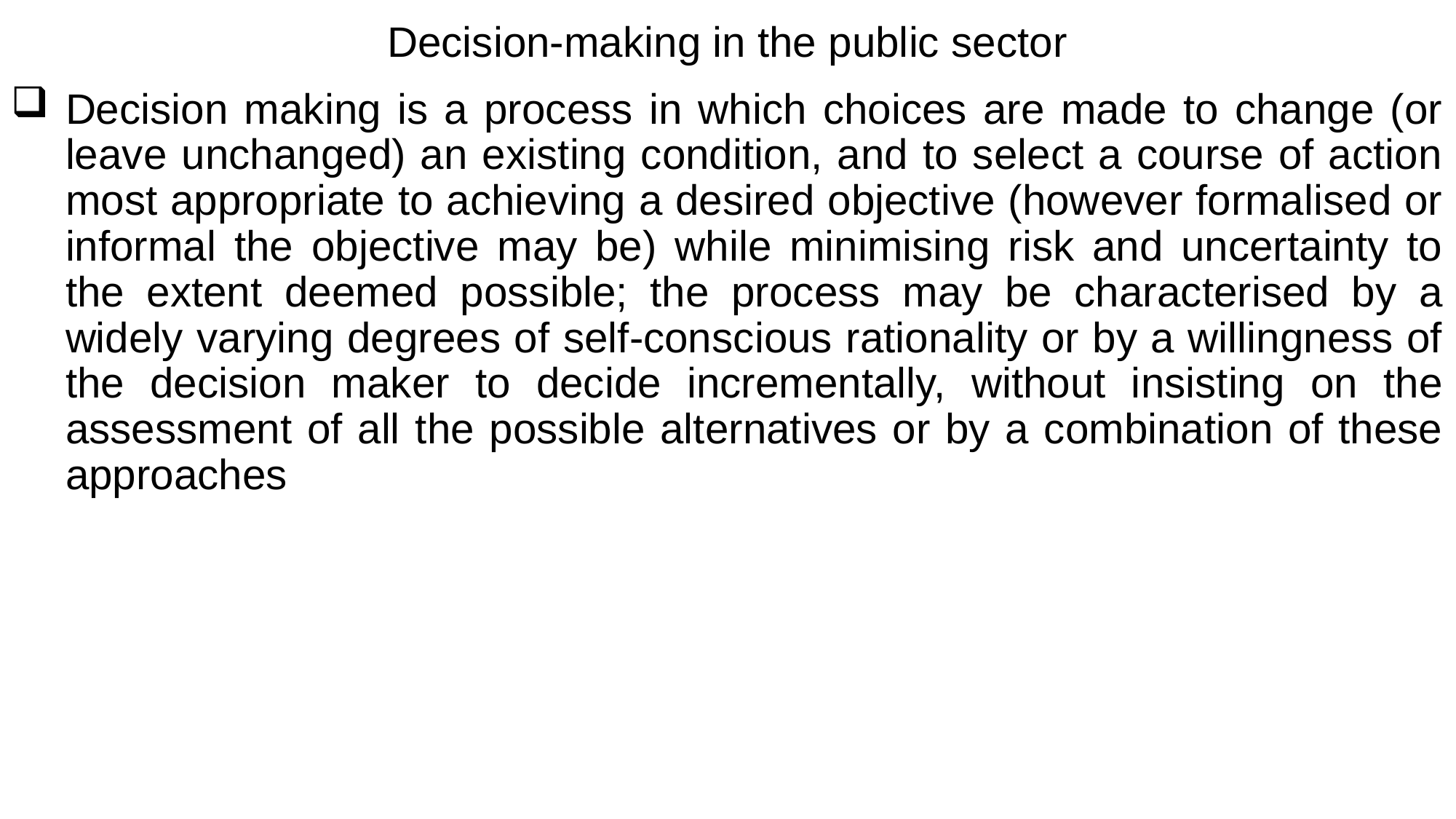

# Decision-making in the public sector
Decision making is a process in which choices are made to change (or leave unchanged) an existing condition, and to select a course of action most appropriate to achieving a desired objective (however formalised or informal the objective may be) while minimising risk and uncertainty to the extent deemed possible; the process may be characterised by a widely varying degrees of self-conscious rationality or by a willingness of the decision maker to decide incrementally, without insisting on the assessment of all the possible alternatives or by a combination of these approaches